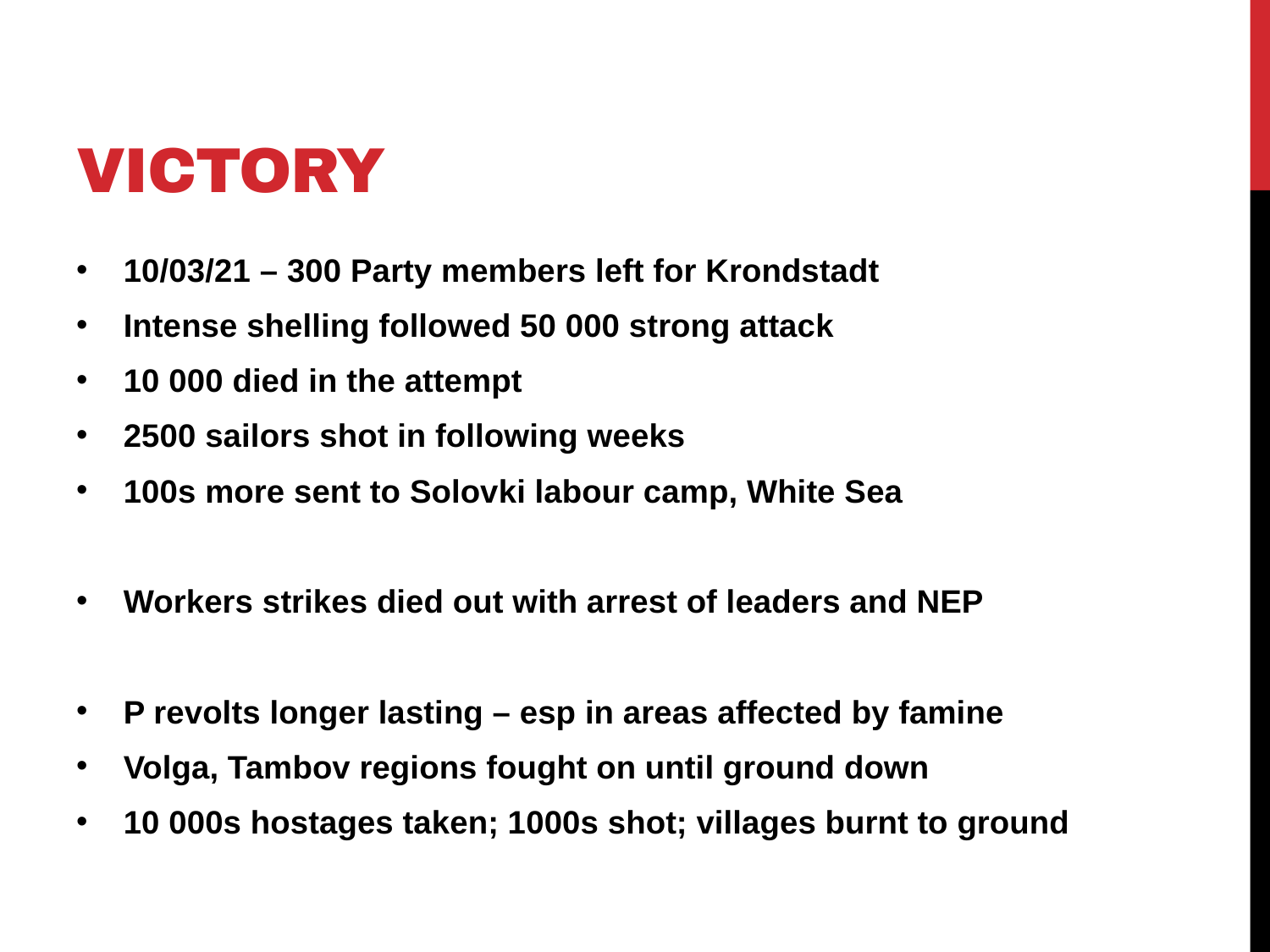

# VICTORY
10/03/21 – 300 Party members left for Krondstadt
Intense shelling followed 50 000 strong attack
10 000 died in the attempt
2500 sailors shot in following weeks
100s more sent to Solovki labour camp, White Sea

Workers strikes died out with arrest of leaders and NEP

P revolts longer lasting – esp in areas affected by famine
Volga, Tambov regions fought on until ground down
10 000s hostages taken; 1000s shot; villages burnt to ground